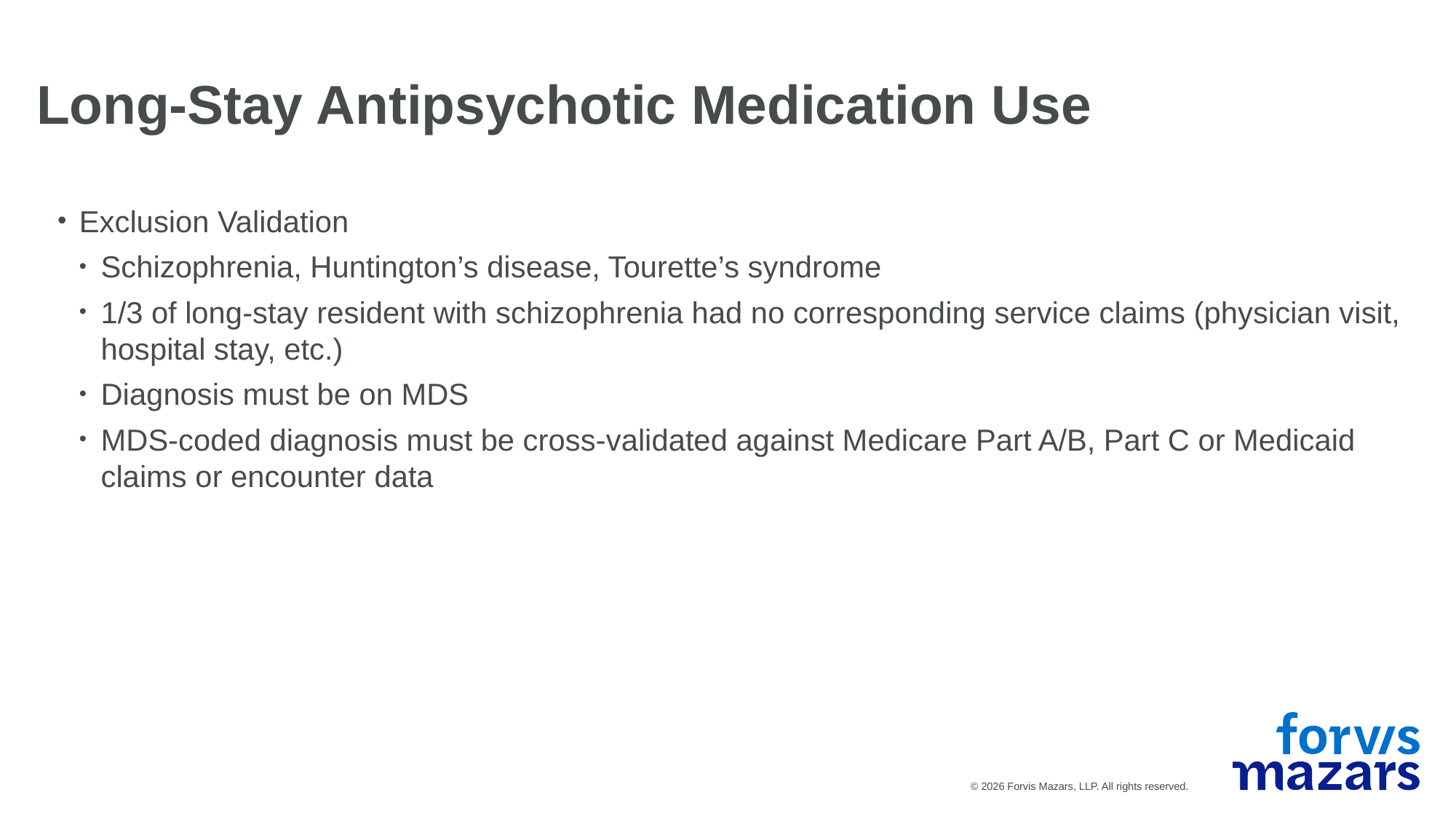

Long-Stay Antipsychotic Medication Use
Exclusion Validation
Schizophrenia, Huntington’s disease, Tourette’s syndrome
1/3 of long-stay resident with schizophrenia had no corresponding service claims (physician visit, hospital stay, etc.)
Diagnosis must be on MDS
MDS-coded diagnosis must be cross-validated against Medicare Part A/B, Part C or Medicaid  claims or encounter data